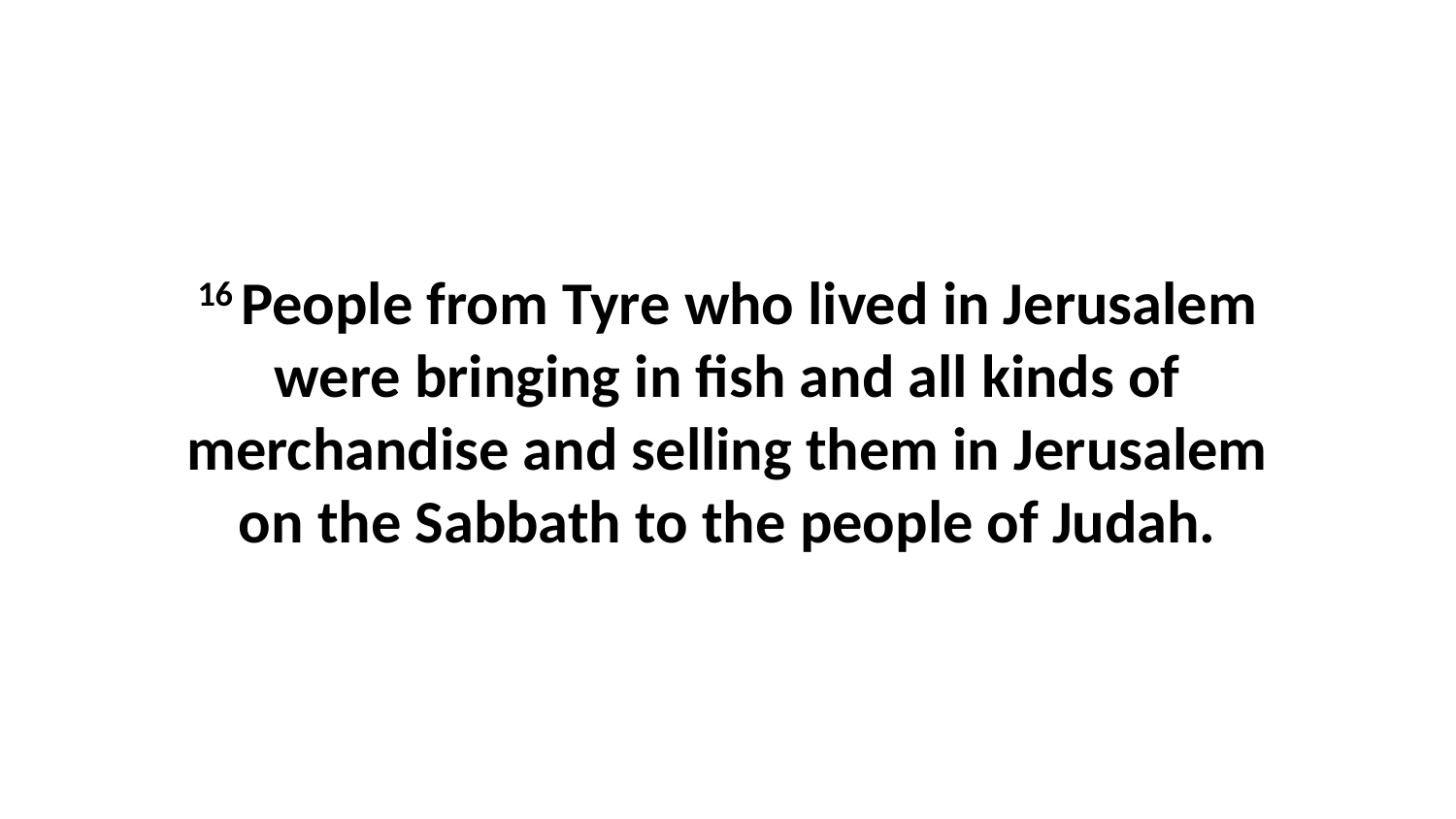

16 People from Tyre who lived in Jerusalem were bringing in fish and all kinds of merchandise and selling them in Jerusalem on the Sabbath to the people of Judah.